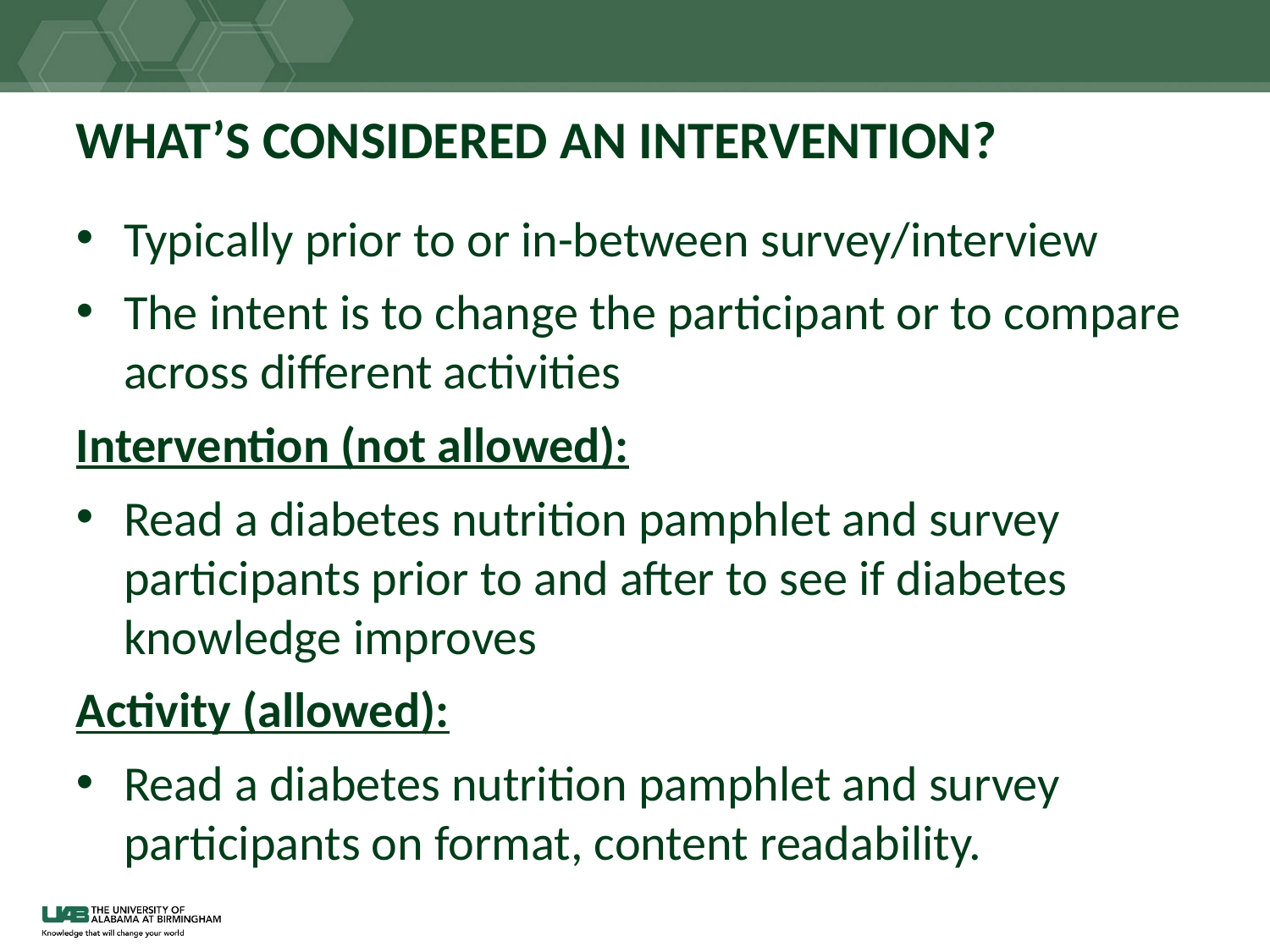

# WHAT’S CONSIDERED AN INTERVENTION?
Typically prior to or in-between survey/interview
The intent is to change the participant or to compare across different activities
Intervention (not allowed):
Read a diabetes nutrition pamphlet and survey participants prior to and after to see if diabetes knowledge improves
Activity (allowed):
Read a diabetes nutrition pamphlet and survey participants on format, content readability.